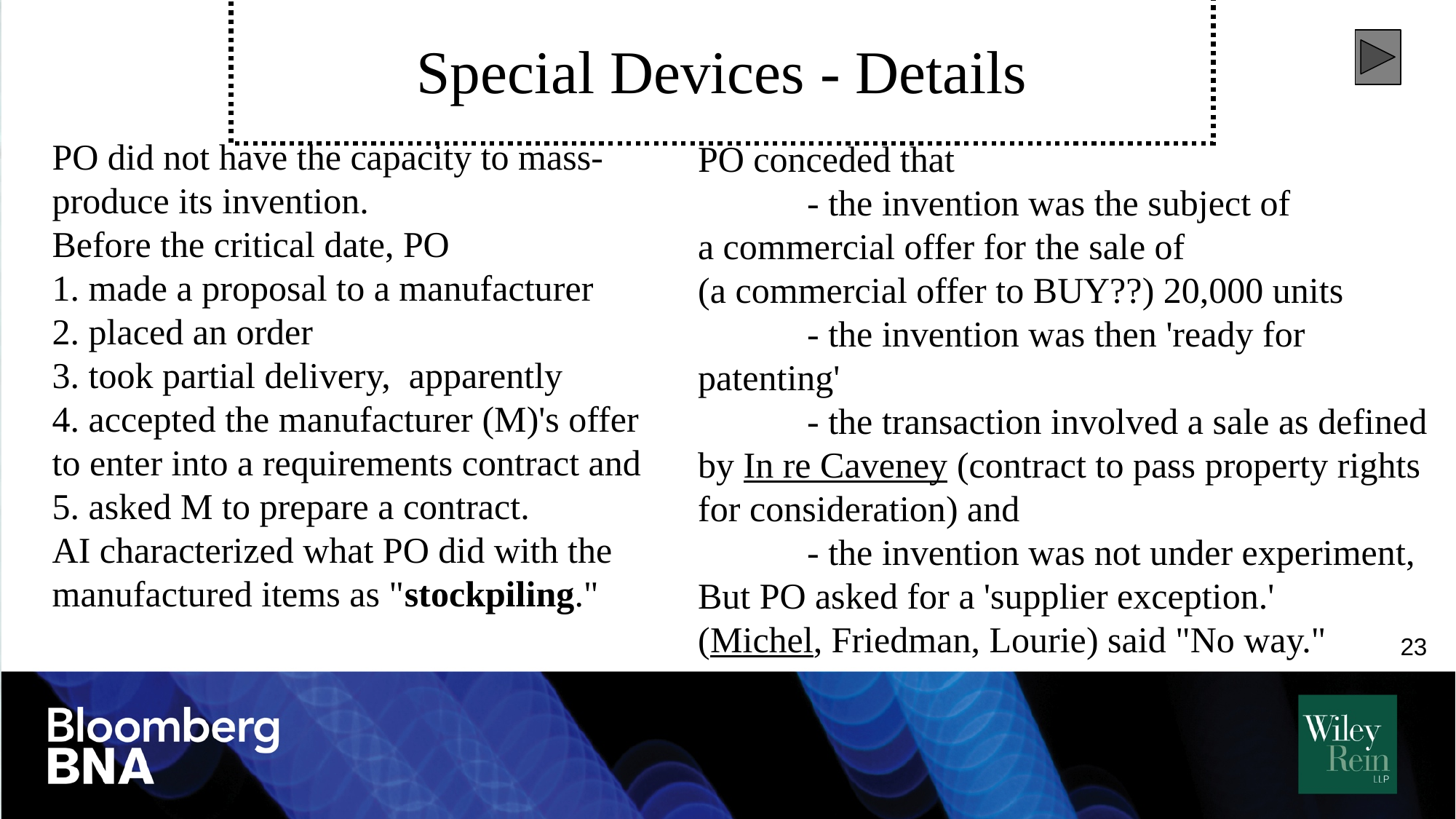

# Special Devices - Details

PO did not have the capacity to mass-produce its invention.
Before the critical date, PO
1. made a proposal to a manufacturer
2. placed an order
3. took partial delivery,  apparently
4. accepted the manufacturer (M)'s offer to enter into a requirements contract and
5. asked M to prepare a contract.
AI characterized what PO did with the manufactured items as "stockpiling."
PO conceded that
	- the invention was the subject of
a commercial offer for the sale of
(a commercial offer to BUY??) 20,000 units
	- the invention was then 'ready for patenting'
 	- the transaction involved a sale as defined by In re Caveney (contract to pass property rights for consideration) and
	- the invention was not under experiment,
But PO asked for a 'supplier exception.'
(Michel, Friedman, Lourie) said "No way."